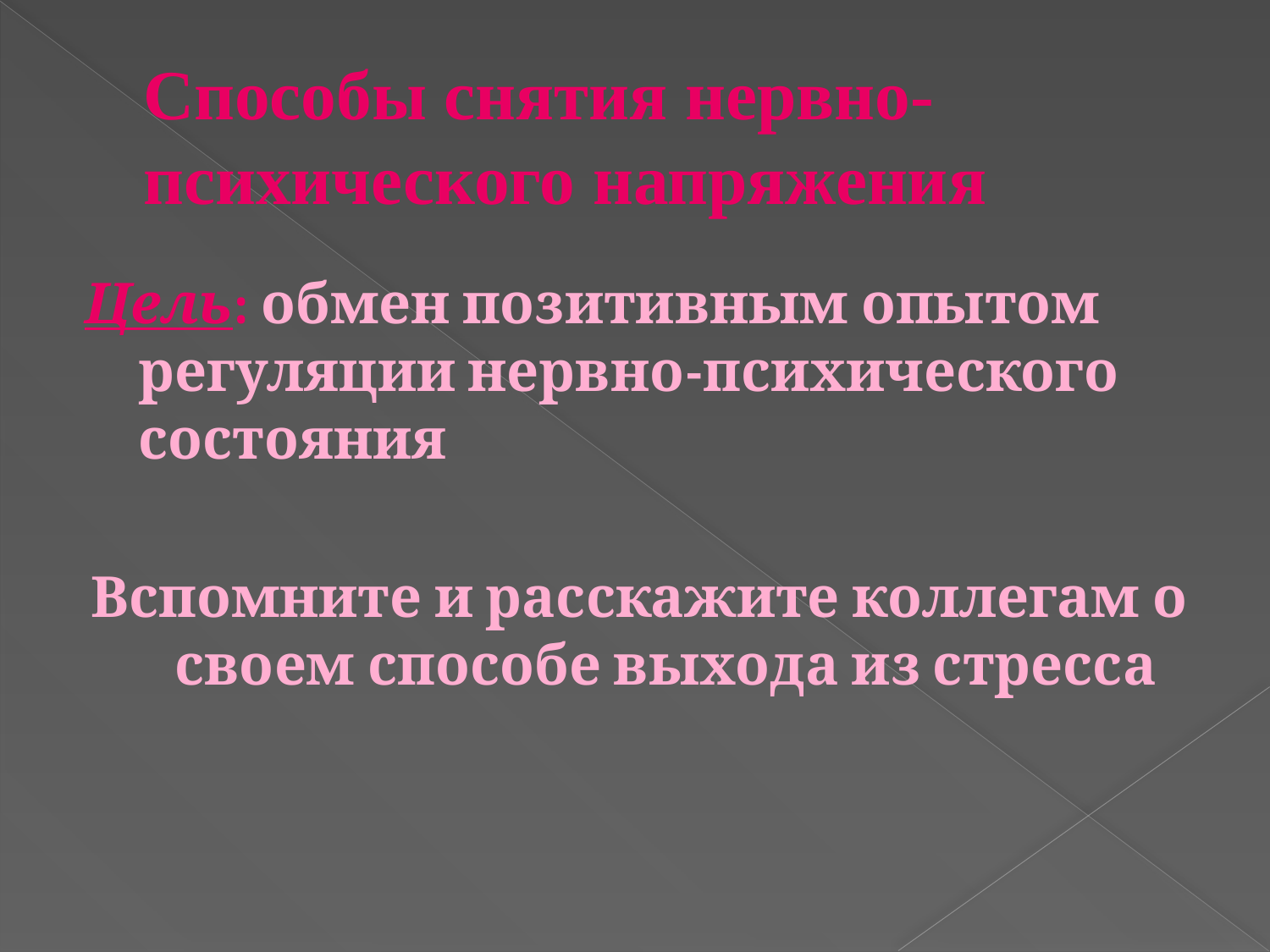

# Способы снятия нервно-психического напряжения
Цель: обмен позитивным опытом   регуляции нервно-психического состояния

Вспомните и расскажите коллегам о своем способе выхода из стресса